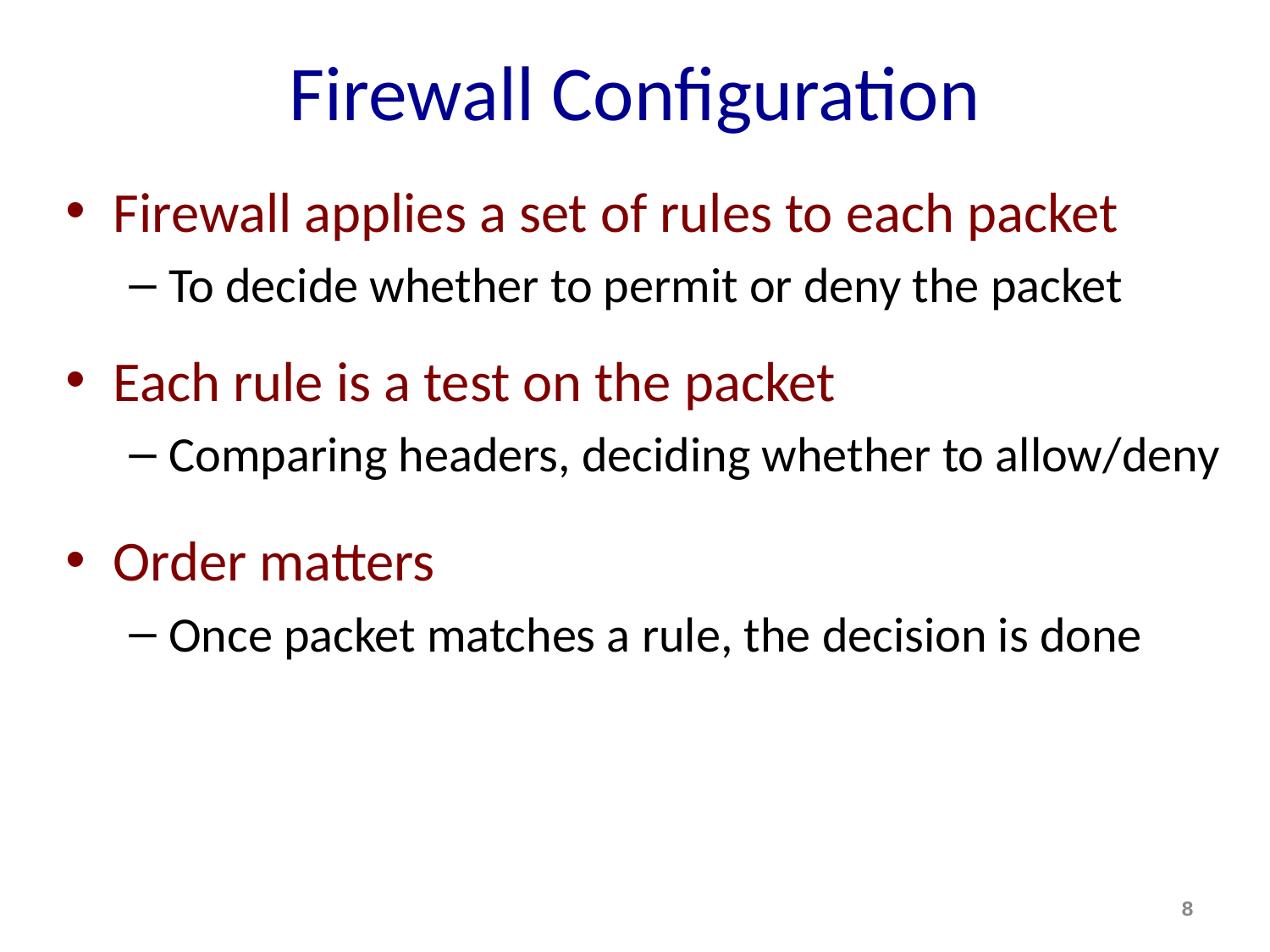

# Firewall Configuration
Firewall applies a set of rules to each packet
To decide whether to permit or deny the packet
Each rule is a test on the packet
Comparing headers, deciding whether to allow/deny
Order matters
Once packet matches a rule, the decision is done

8